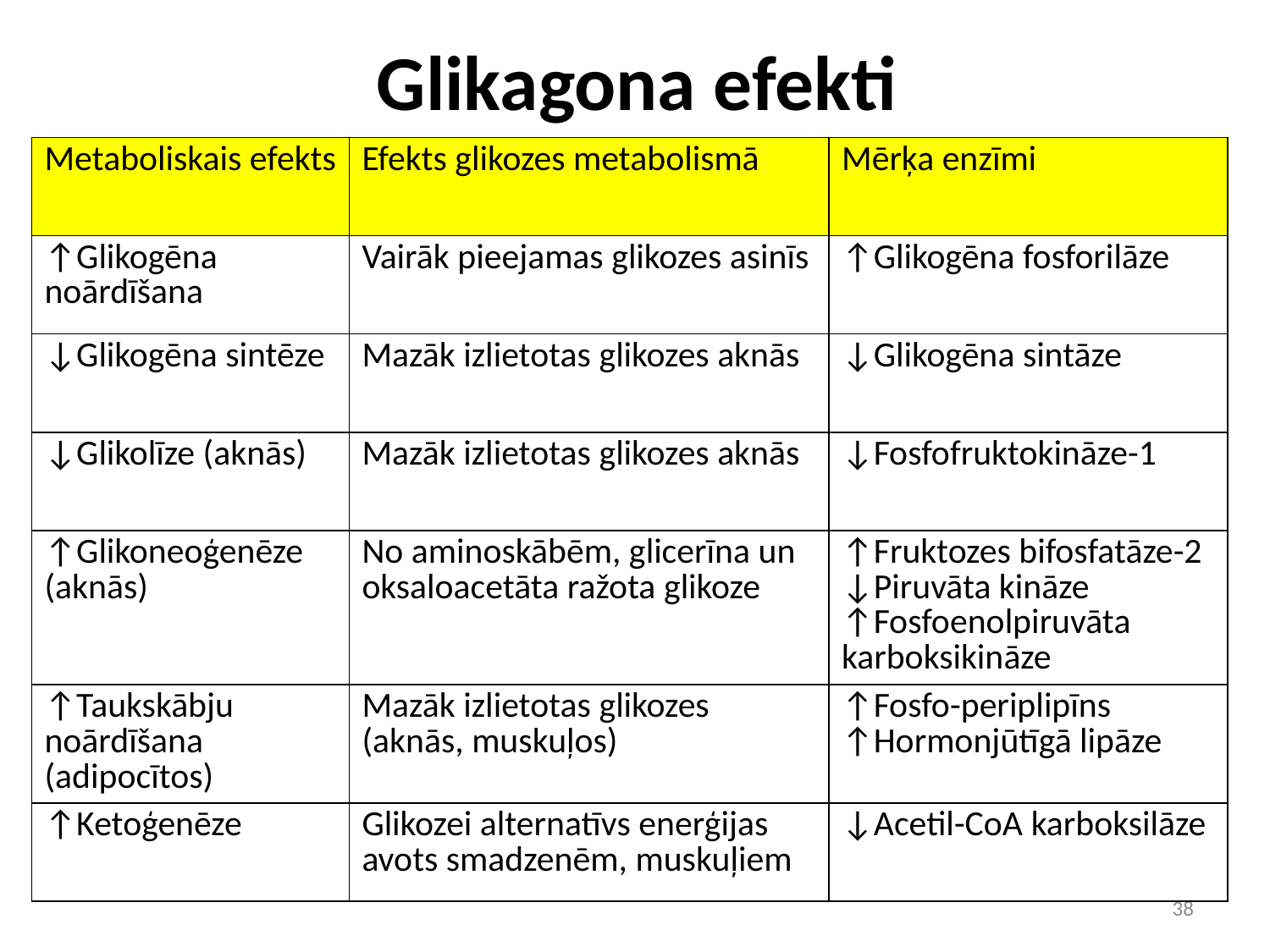

# Glikagona efekti
| Metaboliskais efekts | Efekts glikozes metabolismā | Mērķa enzīmi |
| --- | --- | --- |
| ↑Glikogēna noārdīšana | Vairāk pieejamas glikozes asinīs | ↑Glikogēna fosforilāze |
| ↓Glikogēna sintēze | Mazāk izlietotas glikozes aknās | ↓Glikogēna sintāze |
| ↓Glikolīze (aknās) | Mazāk izlietotas glikozes aknās | ↓Fosfofruktokināze-1 |
| ↑Glikoneoģenēze (aknās) | No aminoskābēm, glicerīna un oksaloacetāta ražota glikoze | ↑Fruktozes bifosfatāze-2 ↓Piruvāta kināze ↑Fosfoenolpiruvāta karboksikināze |
| ↑Taukskābju noārdīšana (adipocītos) | Mazāk izlietotas glikozes (aknās, muskuļos) | ↑Fosfo-periplipīns ↑Hormonjūtīgā lipāze |
| ↑Ketoģenēze | Glikozei alternatīvs enerģijas avots smadzenēm, muskuļiem | ↓Acetil-CoA karboksilāze |
38